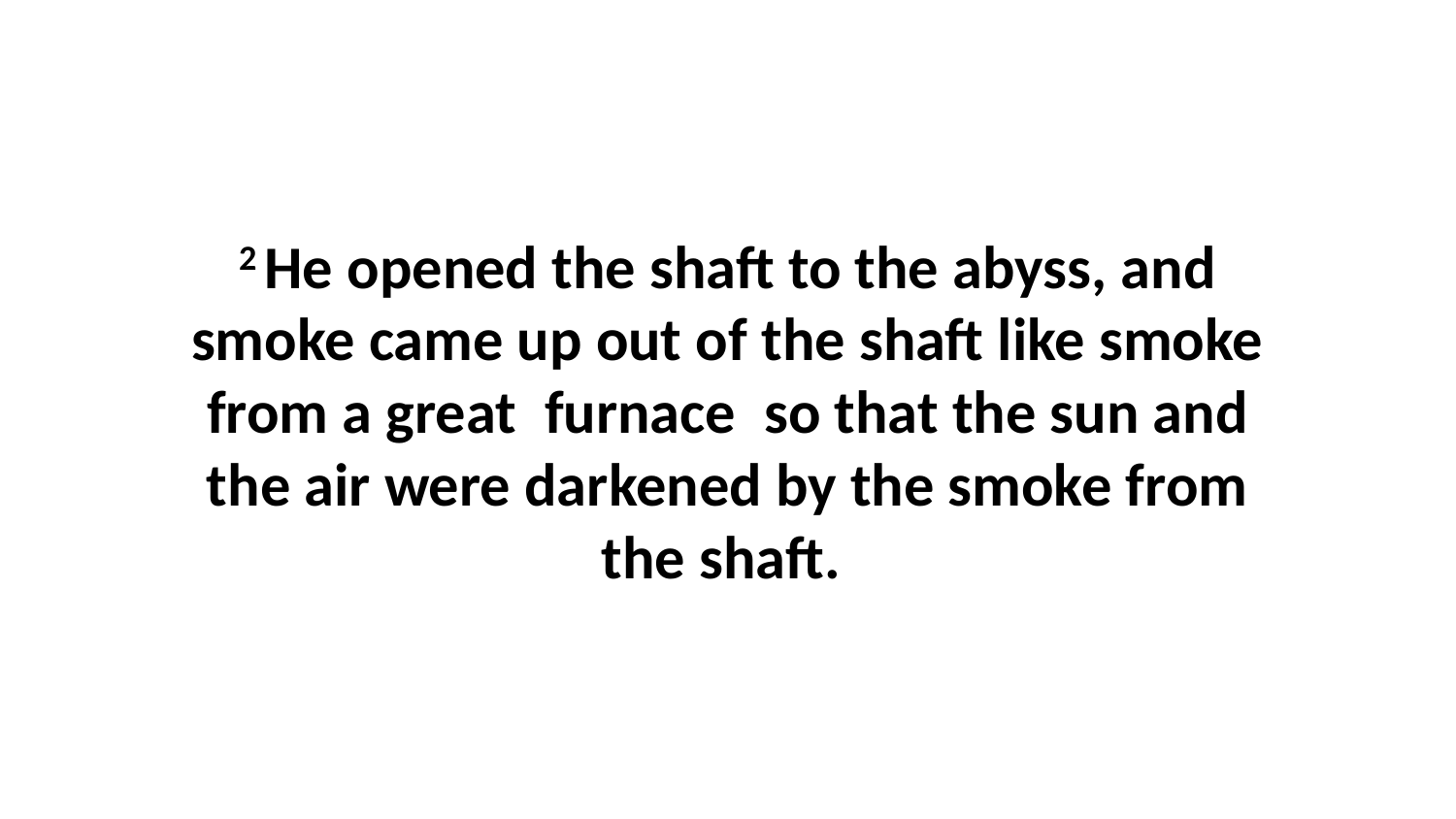

2 He opened the shaft to the abyss, and smoke came up out of the shaft like smoke from a great  furnace  so that the sun and the air were darkened by the smoke from the shaft.